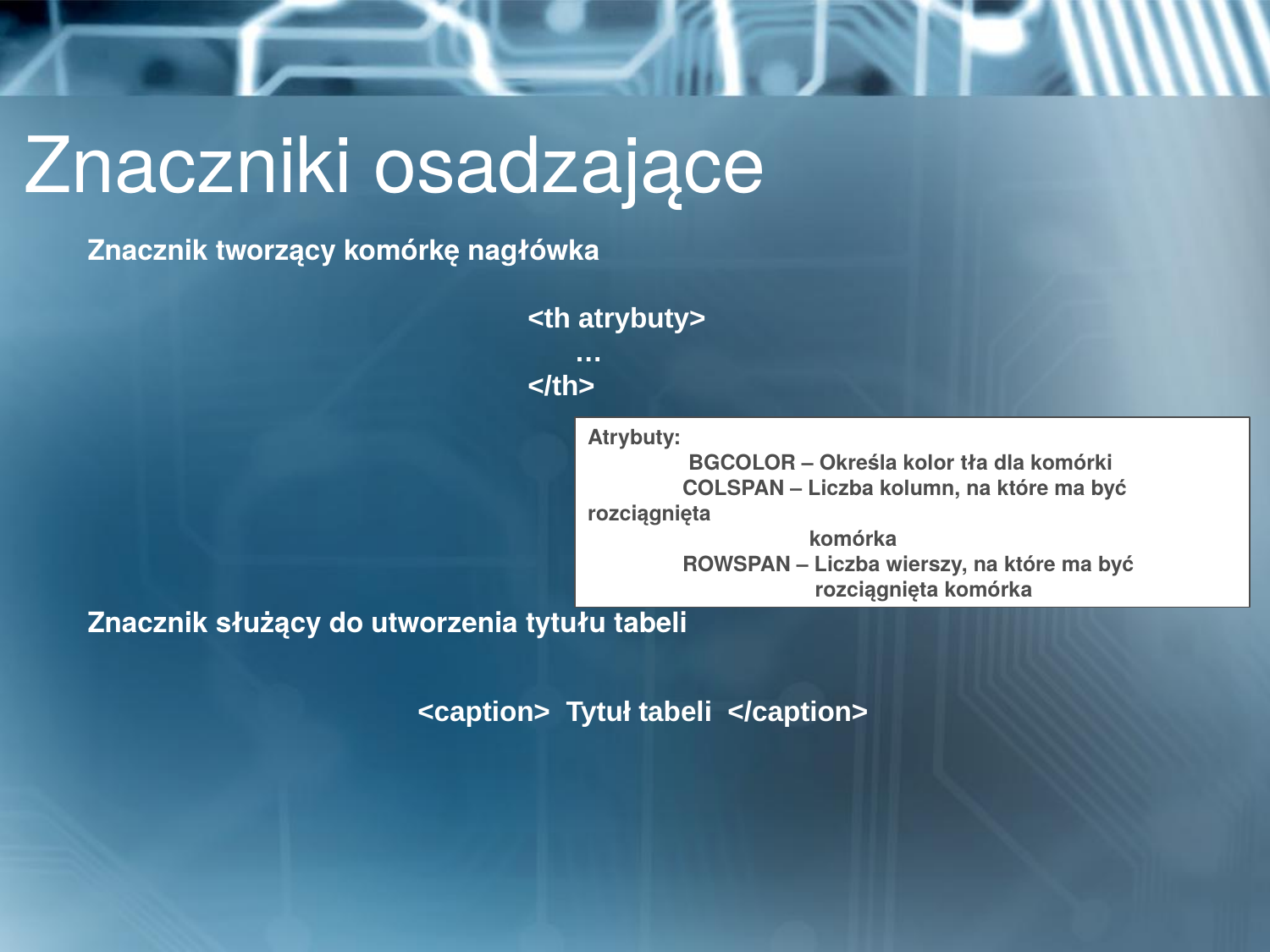

# Znaczniki osadzające
Znacznik tworzący komórkę nagłówka

Znacznik służący do utworzenia tytułu tabeli
<th atrybuty>
      …
</th>
Atrybuty:
                 BGCOLOR – Określa kolor tła dla komórki
                COLSPAN – Liczba kolumn, na które ma być rozciągnięta
 	                komórka
                ROWSPAN – Liczba wierszy, na które ma być 	           	                 rozciągnięta komórka
<caption>  Tytuł tabeli  </caption>